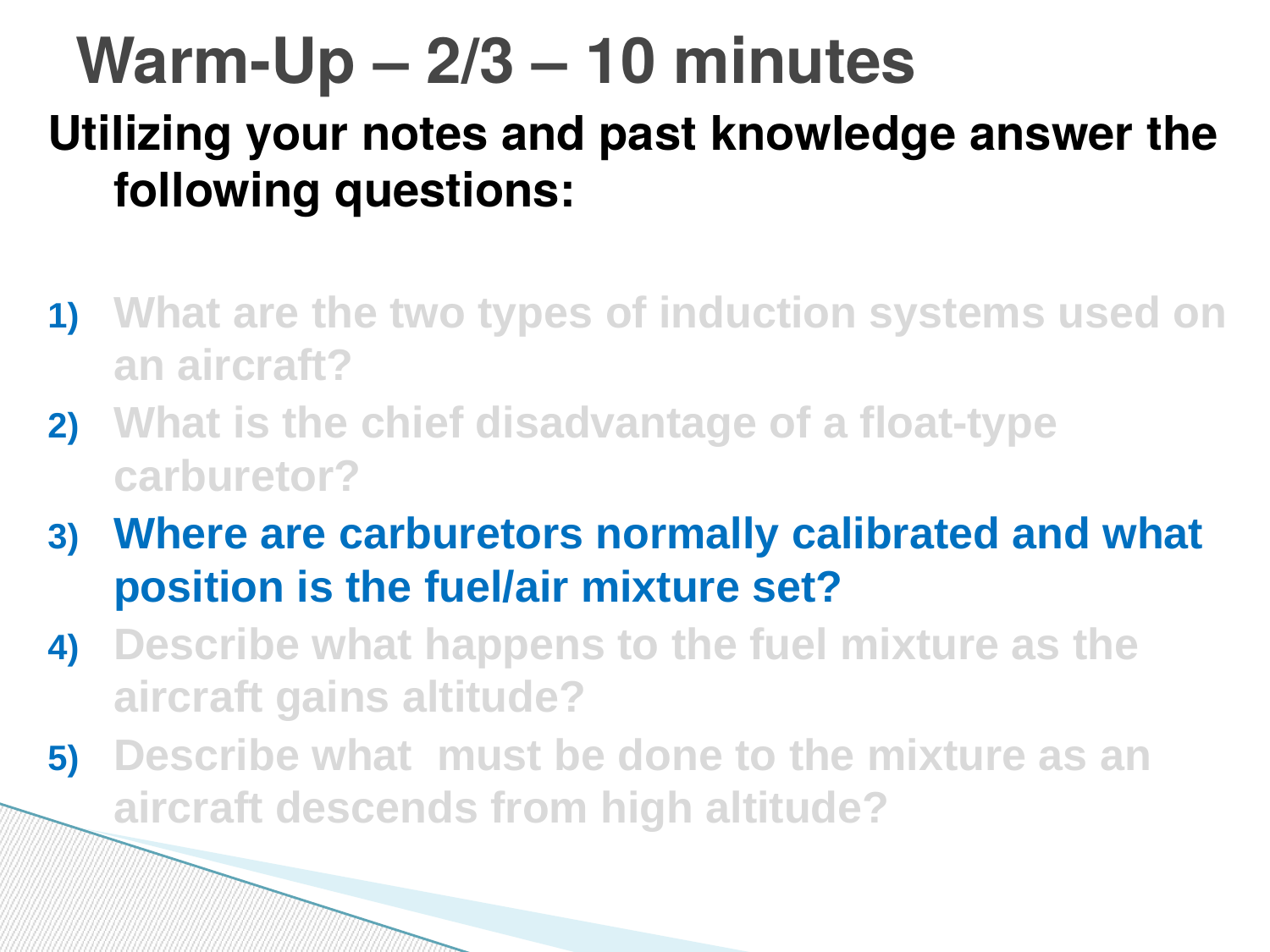

# Warm-Up – 2/3 – 10 minutes
Utilizing your notes and past knowledge answer the following questions:

What are the two types of induction systems used on an aircraft?
What is the chief disadvantage of a float-type carburetor?
Where are carburetors normally calibrated and what position is the fuel/air mixture set?
Describe what happens to the fuel mixture as the aircraft gains altitude?
Describe what  must be done to the mixture as an aircraft descends from high altitude?